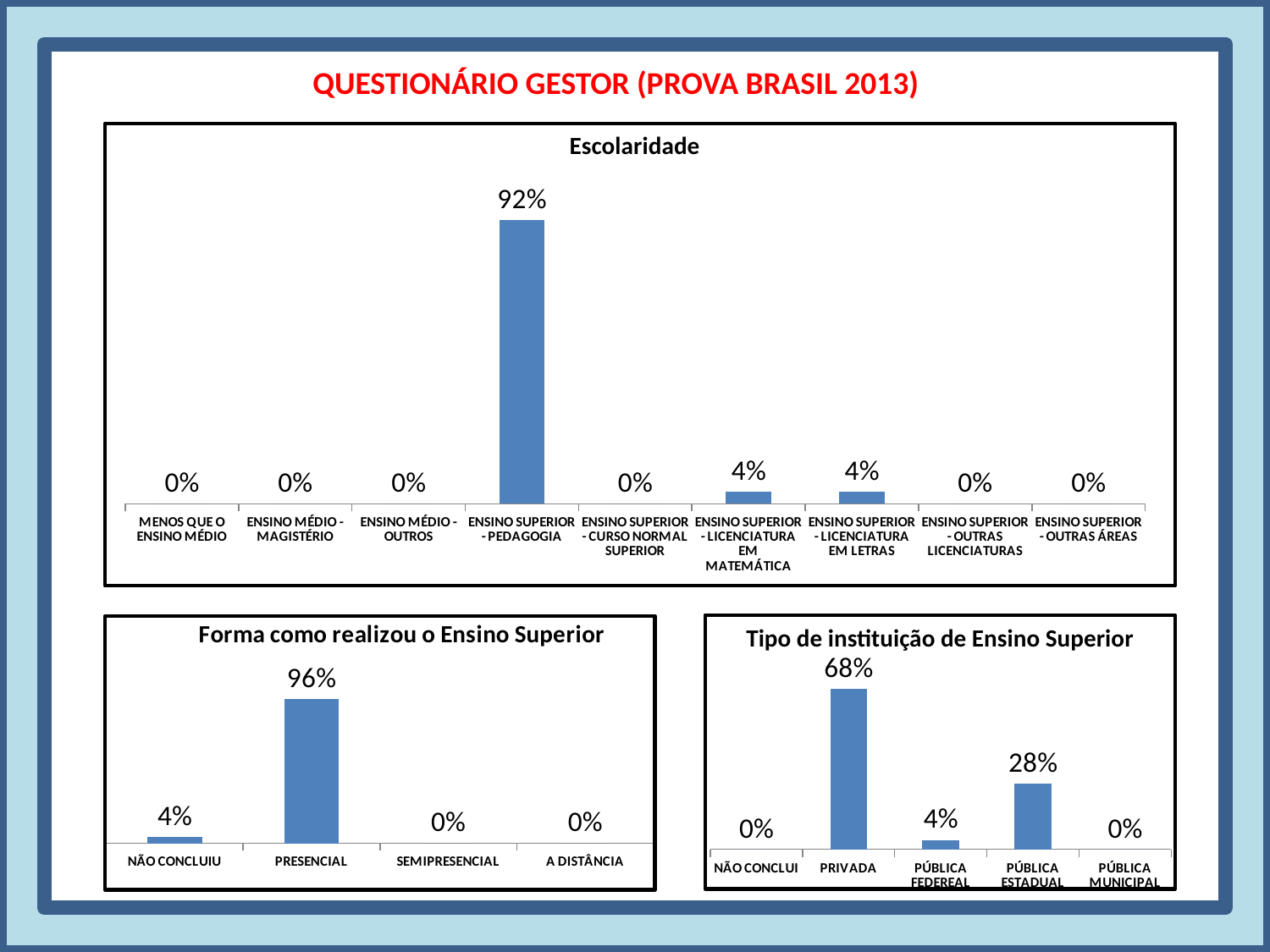

QUESTIONÁRIO GESTOR (PROVA BRASIL 2013)

Escolaridade

### Chart

| Category | Escolaridade |
|---|---|
| MENOS QUE O ENSINO MÉDIO | 0.0 |
| ENSINO MÉDIO - MAGISTÉRIO | 0.0 |
| ENSINO MÉDIO - OUTROS | 0.0 |
| ENSINO SUPERIOR - PEDAGOGIA | 0.92 |
| ENSINO SUPERIOR - CURSO NORMAL SUPERIOR | 0.0 |
| ENSINO SUPERIOR - LICENCIATURA EM MATEMÁTICA | 0.04 |
| ENSINO SUPERIOR - LICENCIATURA EM LETRAS | 0.04 |
| ENSINO SUPERIOR - OUTRAS LICENCIATURAS | 0.0 |
| ENSINO SUPERIOR - OUTRAS ÁREAS | 0.0 |

### Chart:

| Category | Forma como realizou o Ensino Superior |
|---|---|
| NÃO CONCLUIU | 0.04 |
| PRESENCIAL | 0.96 |
| SEMIPRESENCIAL | 0.0 |
| A DISTÂNCIA | 0.0 |

Tipo de instituição de Ensino Superior

### Chart

| Category | Tipo de instituição de Ensino Superior |
|---|---|
| NÃO CONCLUI | 0.0 |
| PRIVADA | 0.68 |
| PÚBLICA FEDEREAL | 0.04 |
| PÚBLICA ESTADUAL | 0.28 |
| PÚBLICA MUNICIPAL | 0.0 |